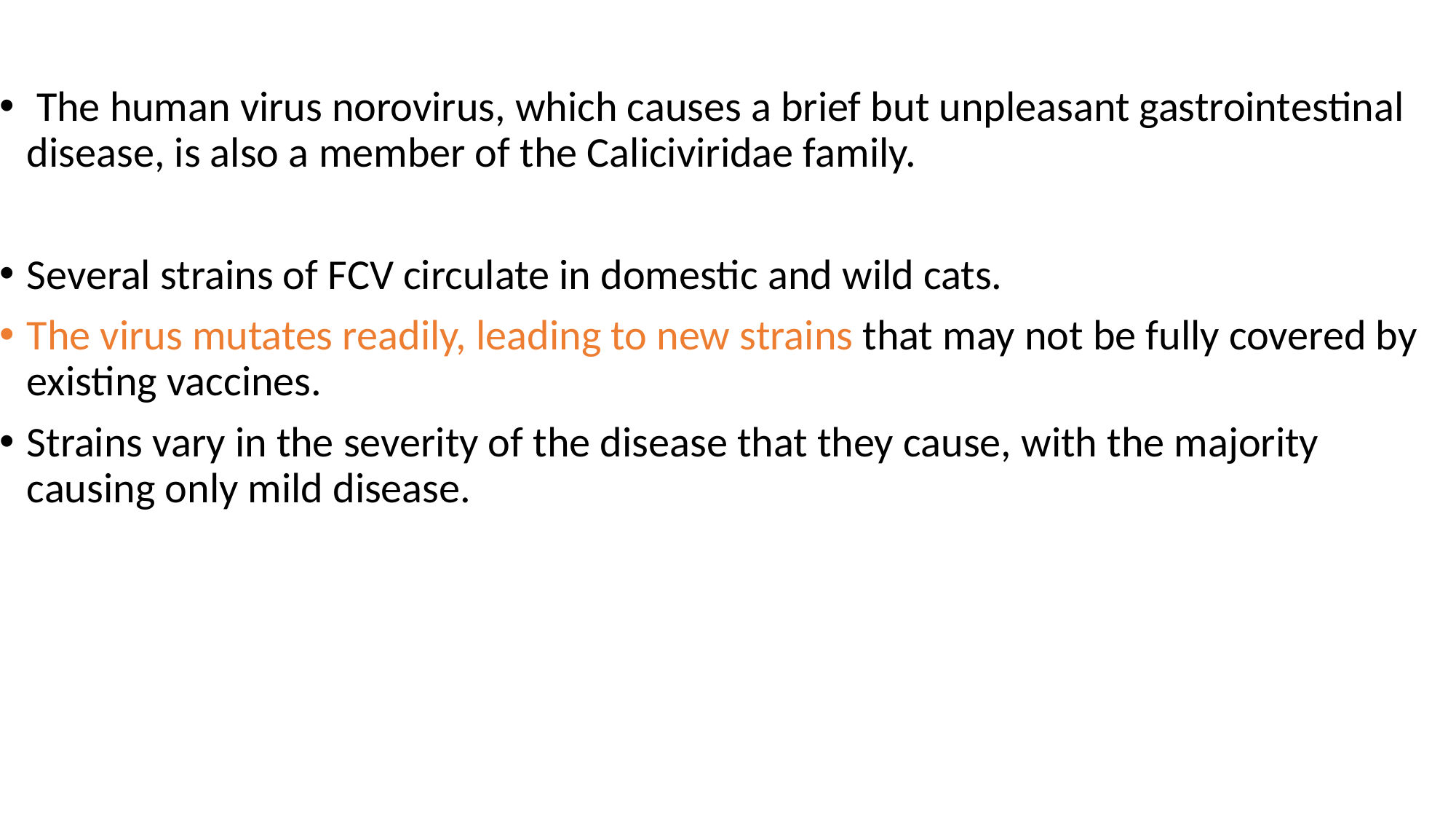

#

 The human virus norovirus, which causes a brief but unpleasant gastrointestinal disease, is also a member of the Caliciviridae family.

Several strains of FCV circulate in domestic and wild cats.
The virus mutates readily, leading to new strains that may not be fully covered by existing vaccines.
Strains vary in the severity of the disease that they cause, with the majority causing only mild disease.